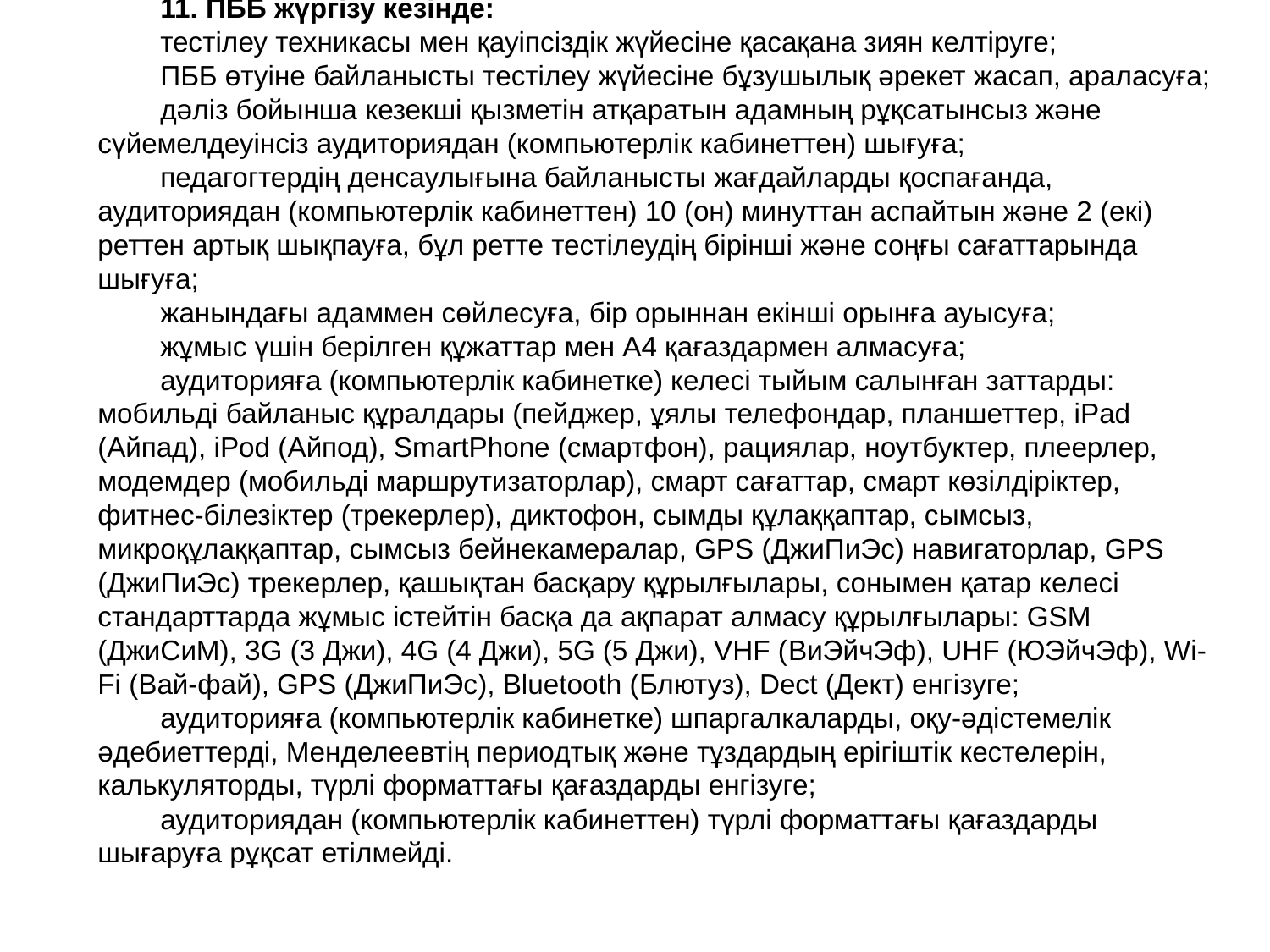

11. ПББ жүргізу кезінде:
тестілеу техникасы мен қауіпсіздік жүйесіне қасақана зиян келтіруге;
ПББ өтуіне байланысты тестілеу жүйесіне бұзушылық әрекет жасап, араласуға;
дәліз бойынша кезекші қызметін атқаратын адамның рұқсатынсыз және сүйемелдеуінсіз аудиториядан (компьютерлік кабинеттен) шығуға;
педагогтердің денсаулығына байланысты жағдайларды қоспағанда, аудиториядан (компьютерлік кабинеттен) 10 (он) минуттан аспайтын және 2 (екі) реттен артық шықпауға, бұл ретте тестілеудің бірінші және соңғы сағаттарында шығуға;
жанындағы адаммен сөйлесуға, бір орыннан екінші орынға ауысуға;
жұмыс үшін берілген құжаттар мен А4 қағаздармен алмасуға;
аудиторияға (компьютерлік кабинетке) келесі тыйым салынған заттарды: мобильді байланыс құралдары (пейджер, ұялы телефондар, планшеттер, iPad (Айпад), iPod (Айпод), SmartPhone (смартфон), рациялар, ноутбуктер, плеерлер, модемдер (мобильді маршрутизаторлар), смарт сағаттар, смарт көзілдіріктер, фитнес-білезіктер (трекерлер), диктофон, сымды құлаққаптар, сымсыз, микроқұлаққаптар, сымсыз бейнекамералар, GPS (ДжиПиЭс) навигаторлар, GPS (ДжиПиЭс) трекерлер, қашықтан басқару құрылғылары, сонымен қатар келесі стандарттарда жұмыс істейтін басқа да ақпарат алмасу құрылғылары: GSM (ДжиСиМ), 3G (3 Джи), 4G (4 Джи), 5G (5 Джи), VHF (ВиЭйчЭф), UHF (ЮЭйчЭф), Wi-Fi (Вай-фай), GPS (ДжиПиЭс), Bluetooth (Блютуз), Dect (Дект) енгізуге;
аудиторияға (компьютерлік кабинетке) шпаргалкаларды, оқу-әдістемелік әдебиеттерді, Менделеевтің периодтық және тұздардың ерігіштік кестелерін, калькуляторды, түрлі форматтағы қағаздарды енгізуге;
аудиториядан (компьютерлік кабинеттен) түрлі форматтағы қағаздарды шығаруға рұқсат етілмейді.